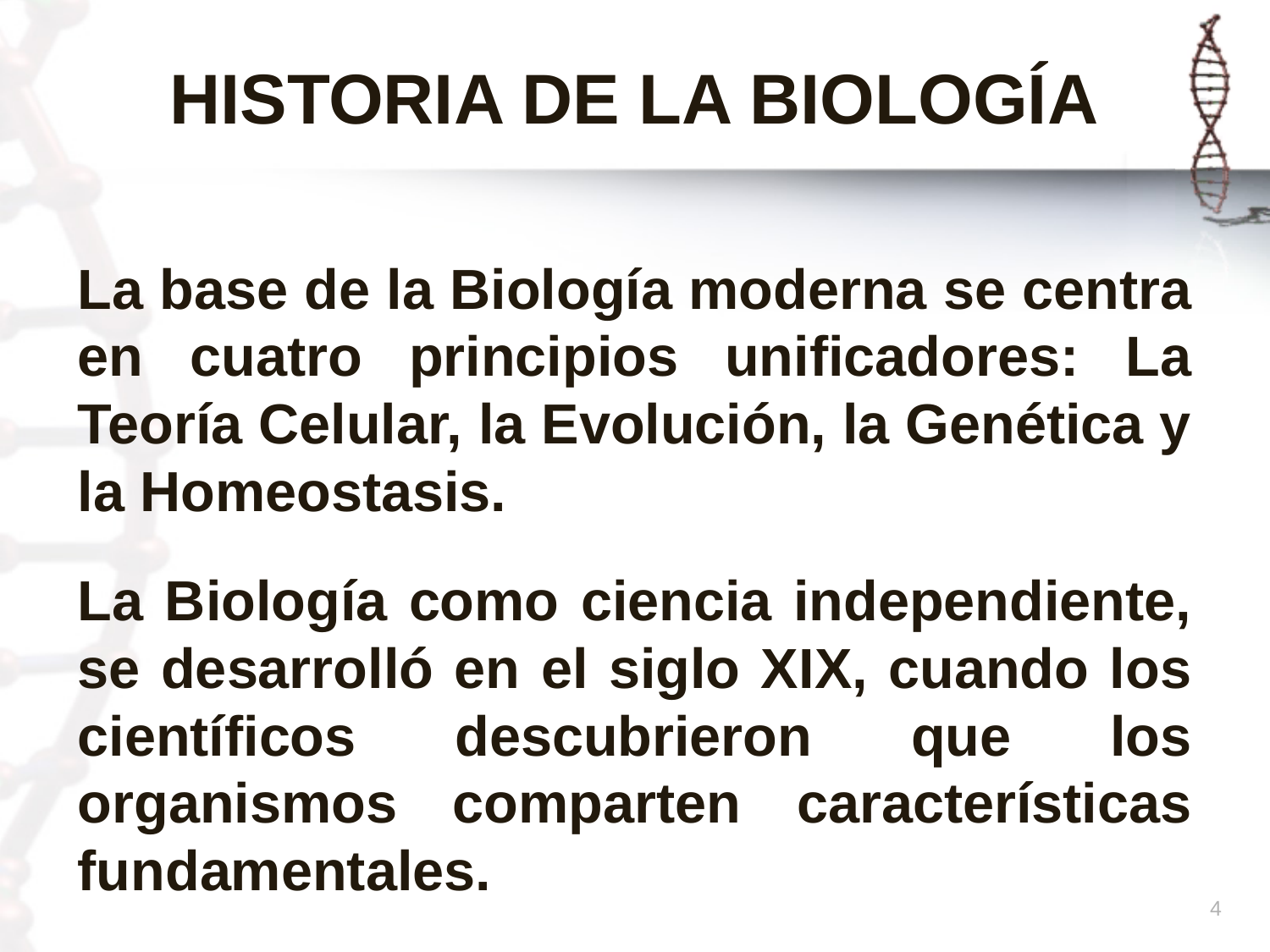

# HISTORIA DE LA BIOLOGÍA
La base de la Biología moderna se centra en cuatro principios unificadores: La Teoría Celular, la Evolución, la Genética y la Homeostasis.

La Biología como ciencia independiente, se desarrolló en el siglo XIX, cuando los científicos descubrieron que los organismos comparten características fundamentales.
4